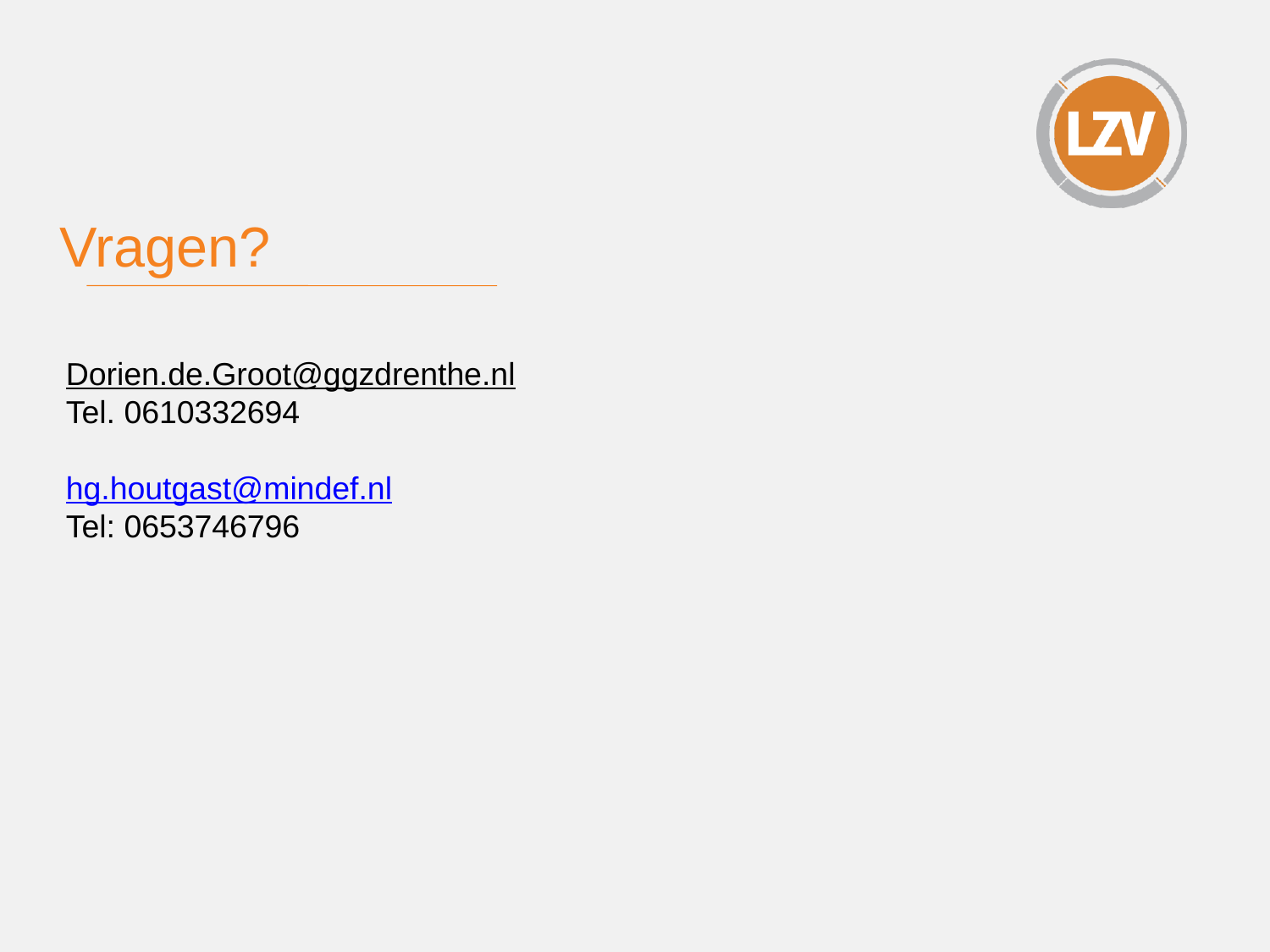

# Vragen?
Dorien.de.Groot@ggzdrenthe.nl
Tel. 0610332694

hg.houtgast@mindef.nl
Tel: 0653746796